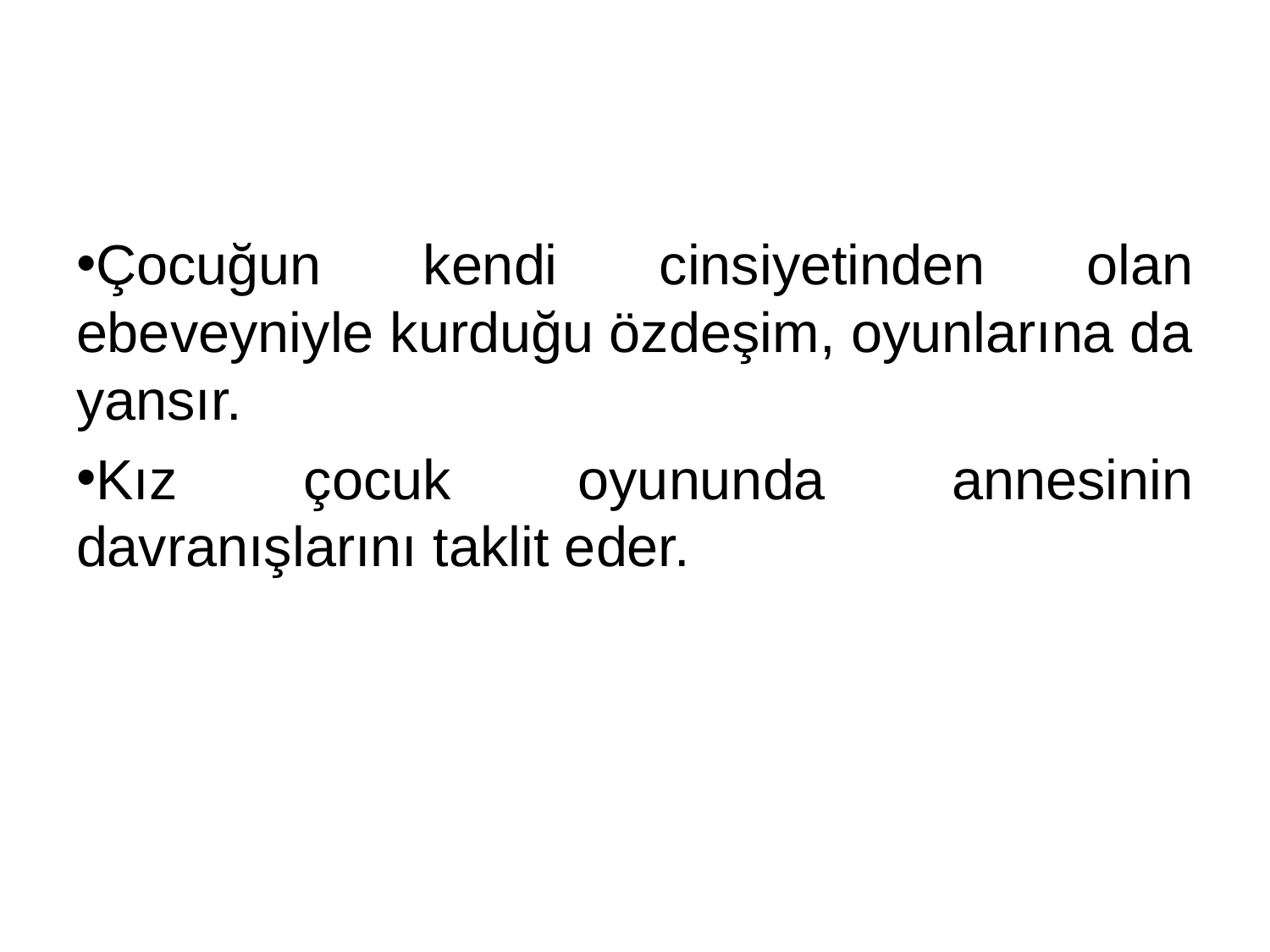

#
Çocuğun kendi cinsiyetinden olan ebeveyniyle kurduğu özdeşim, oyunlarına da yansır.
Kız çocuk oyununda annesinin davranışlarını taklit eder.